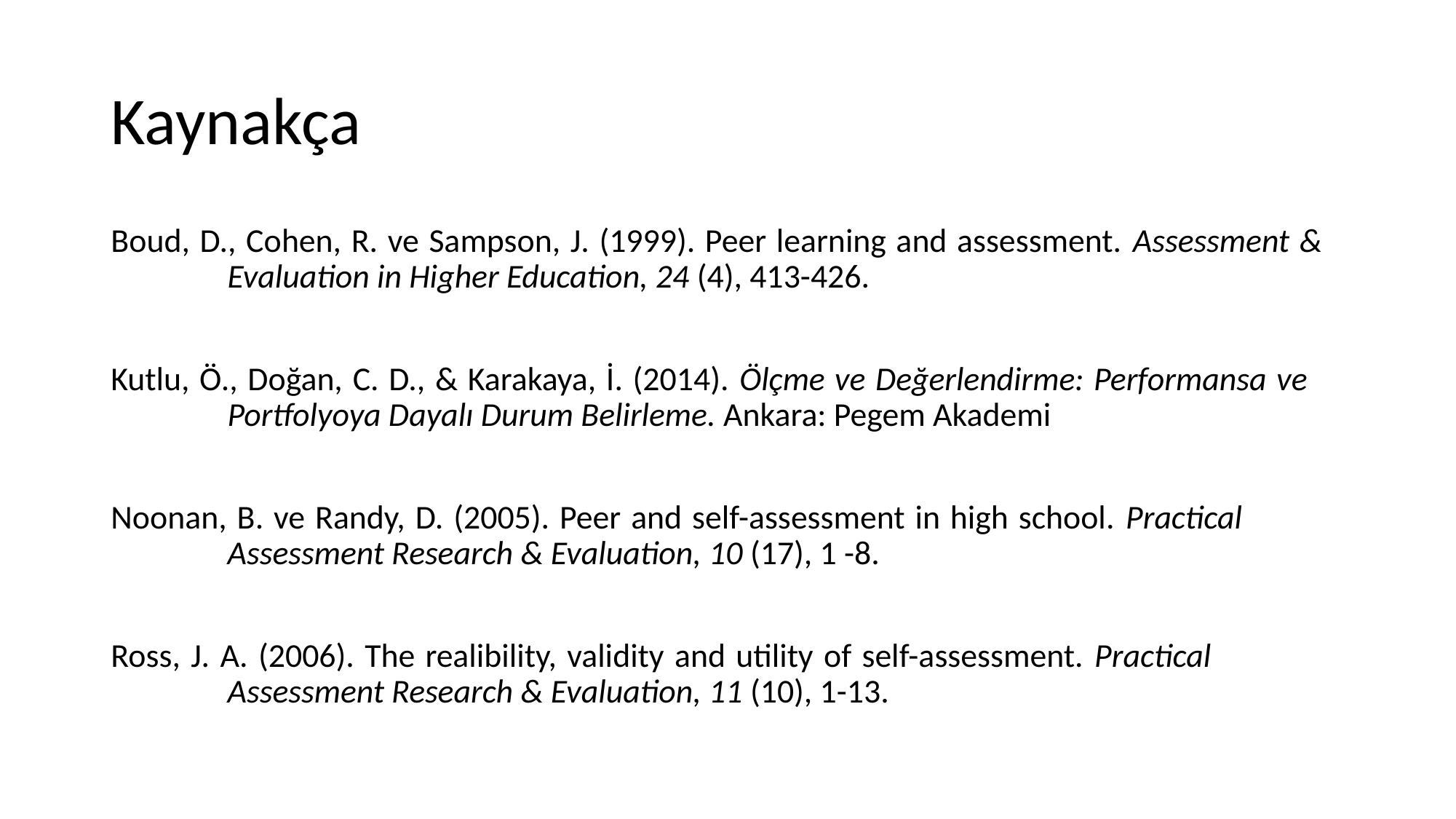

# Kaynakça
Boud, D., Cohen, R. ve Sampson, J. (1999). Peer learning and assessment. Assessment &		 Evaluation in Higher Education, 24 (4), 413-426.

Kutlu, Ö., Doğan, C. D., & Karakaya, İ. (2014). Ölçme ve Değerlendirme: Performansa ve		 Portfolyoya Dayalı Durum Belirleme. Ankara: Pegem Akademi

Noonan, B. ve Randy, D. (2005). Peer and self-assessment in high school. Practical		 Assessment Research & Evaluation, 10 (17), 1 -8.

Ross, J. A. (2006). The realibility, validity and utility of self-assessment. Practical			 Assessment Research & Evaluation, 11 (10), 1-13.